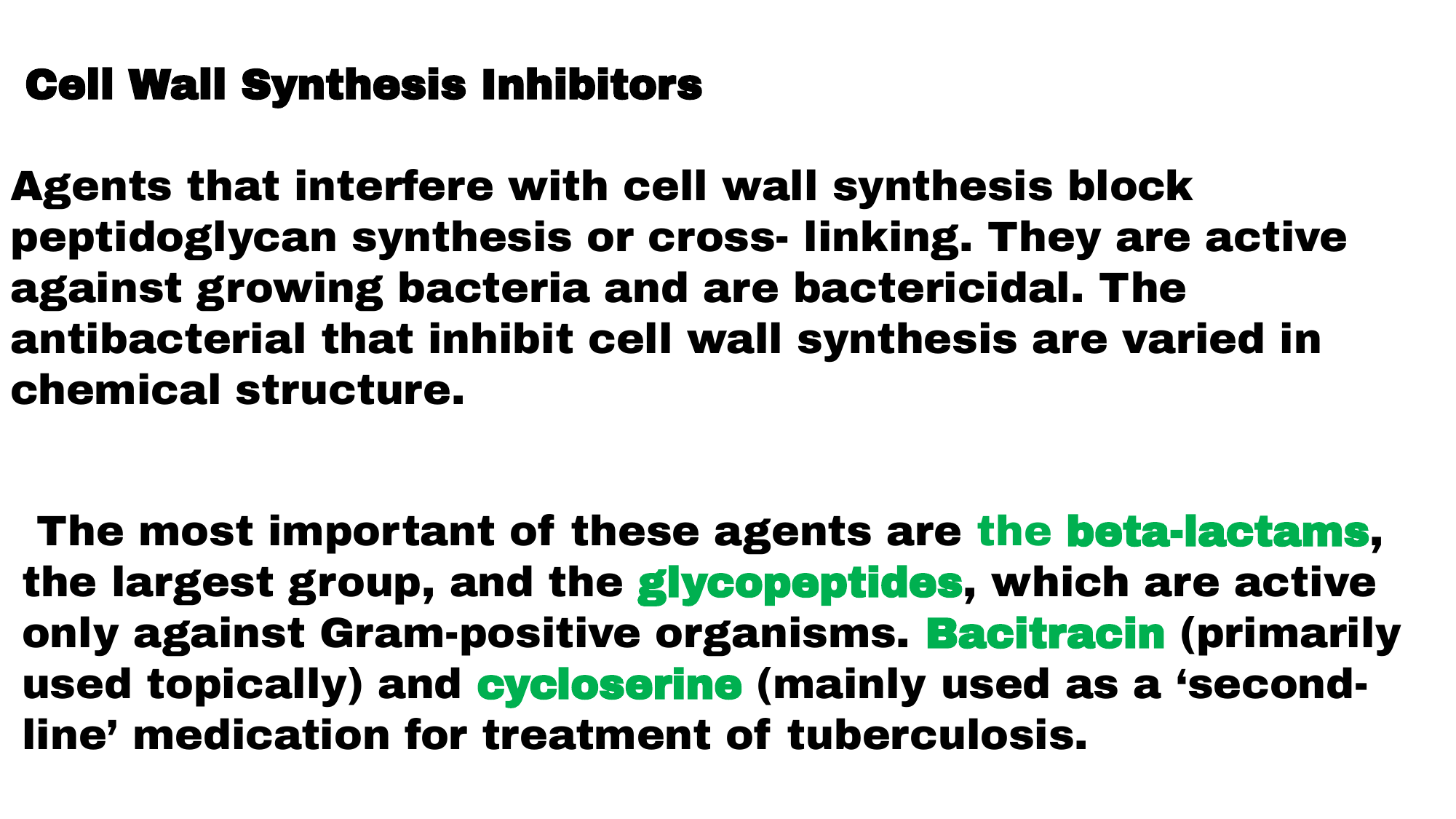

Cell Wall Synthesis Inhibitors

Agents that interfere with cell wall synthesis block peptidoglycan synthesis or cross- linking. They are active against growing bacteria and are bactericidal. The antibacterial that inhibit cell wall synthesis are varied in chemical structure.

 The most important of these agents are the beta-lactams, the largest group, and the glycopeptides, which are active only against Gram-positive organisms. Bacitracin (primarily used topically) and cycloserine (mainly used as a ‘second-line’ medication for treatment of tuberculosis.